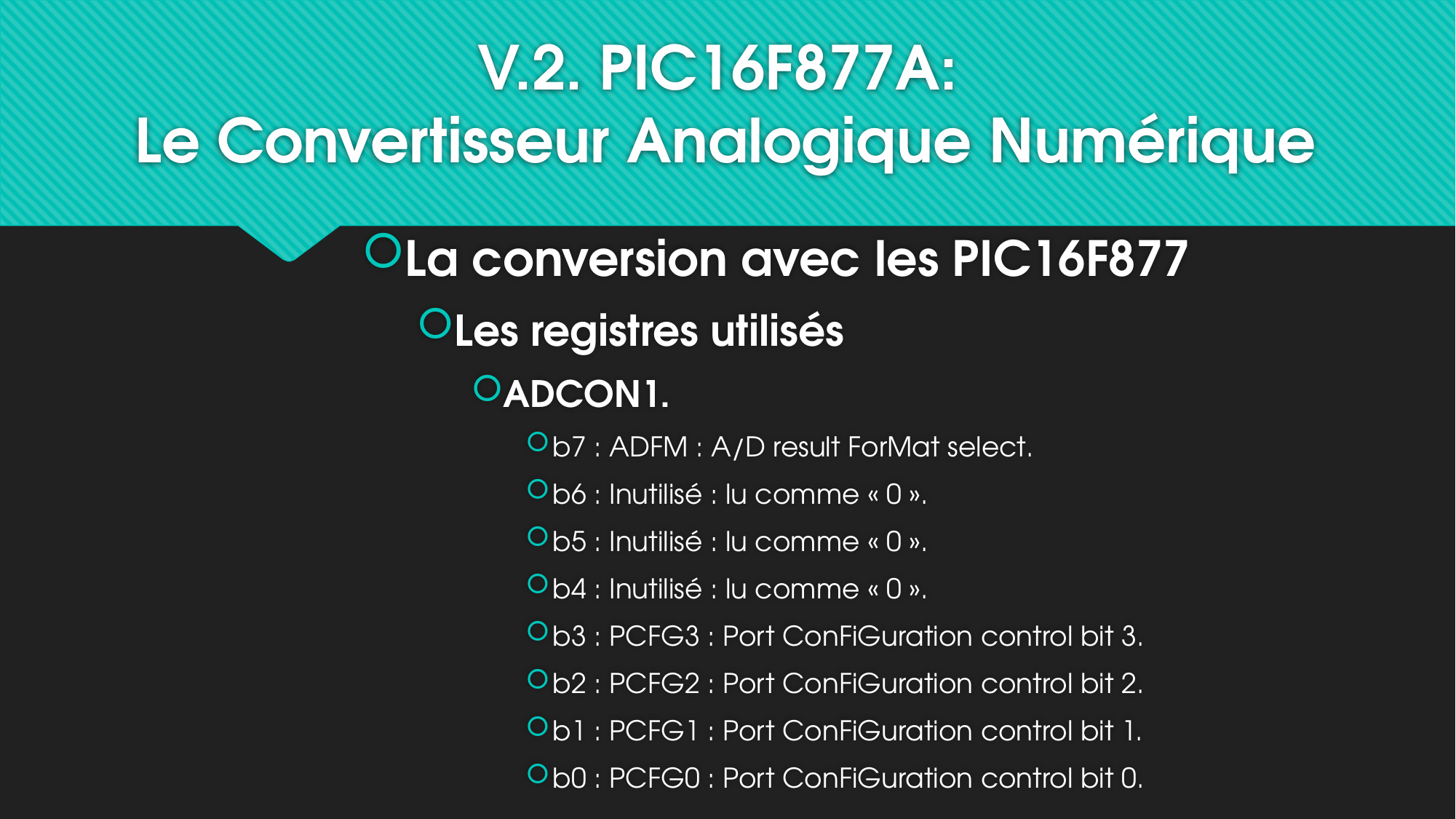

# V.2. PIC16F877A: Le Convertisseur Analogique Numérique
La conversion avec les PIC16F877
Les registres utilisés
ADCON1.
b7 : ADFM : A/D result ForMat select.
b6 : Inutilisé : lu comme « 0 ».
b5 : Inutilisé : lu comme « 0 ».
b4 : Inutilisé : lu comme « 0 ».
b3 : PCFG3 : Port ConFiGuration control bit 3.
b2 : PCFG2 : Port ConFiGuration control bit 2.
b1 : PCFG1 : Port ConFiGuration control bit 1.
b0 : PCFG0 : Port ConFiGuration control bit 0.